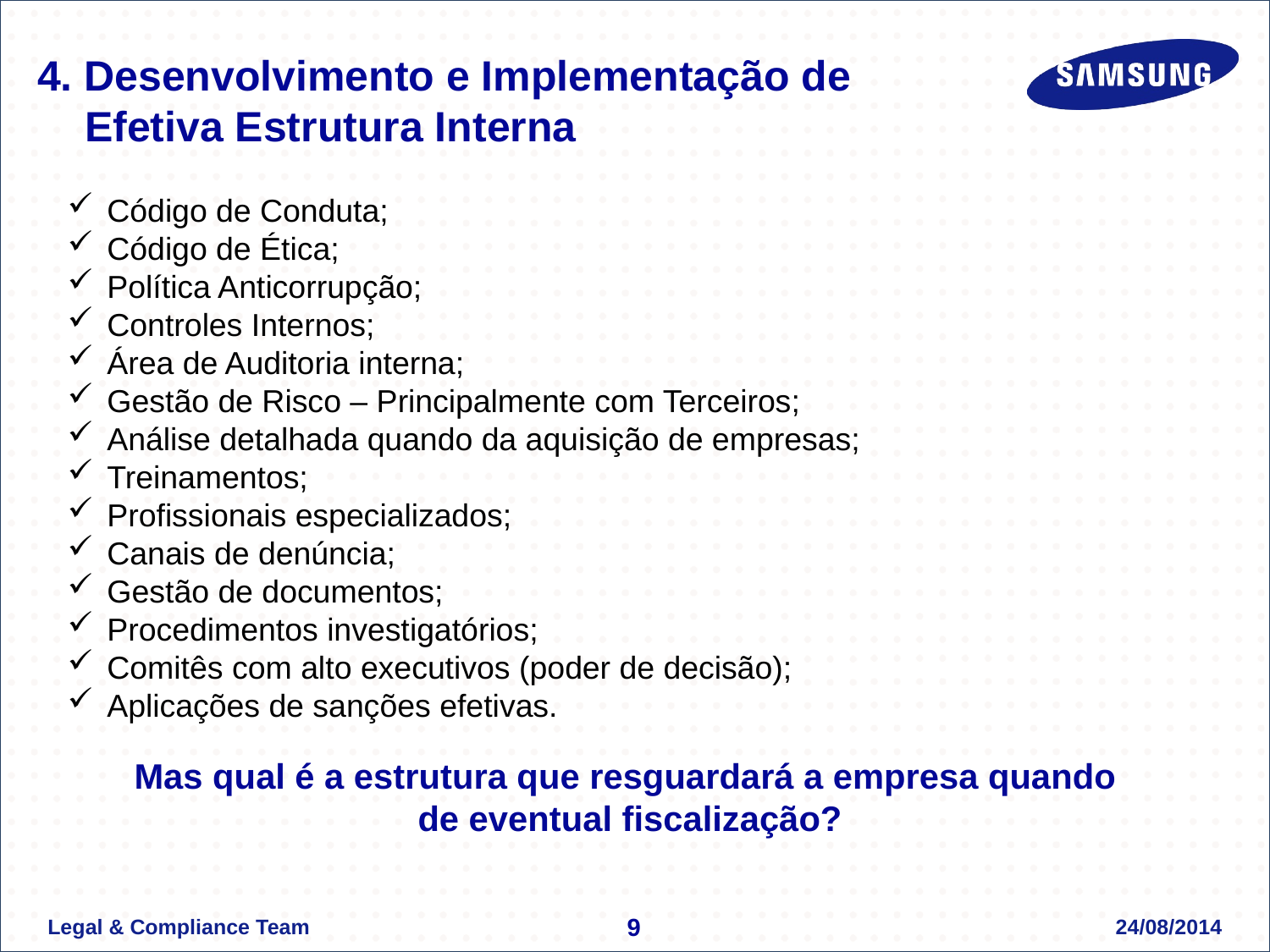

4. Desenvolvimento e Implementação de
    Efetiva Estrutura Interna

Código de Conduta;
Código de Ética;
Política Anticorrupção;
Controles Internos;
Área de Auditoria interna;
Gestão de Risco – Principalmente com Terceiros;
Análise detalhada quando da aquisição de empresas;
Treinamentos;
Profissionais especializados;
Canais de denúncia;
Gestão de documentos;
Procedimentos investigatórios;
Comitês com alto executivos (poder de decisão);
Aplicações de sanções efetivas.
Mas qual é a estrutura que resguardará a empresa quando
de eventual fiscalização?